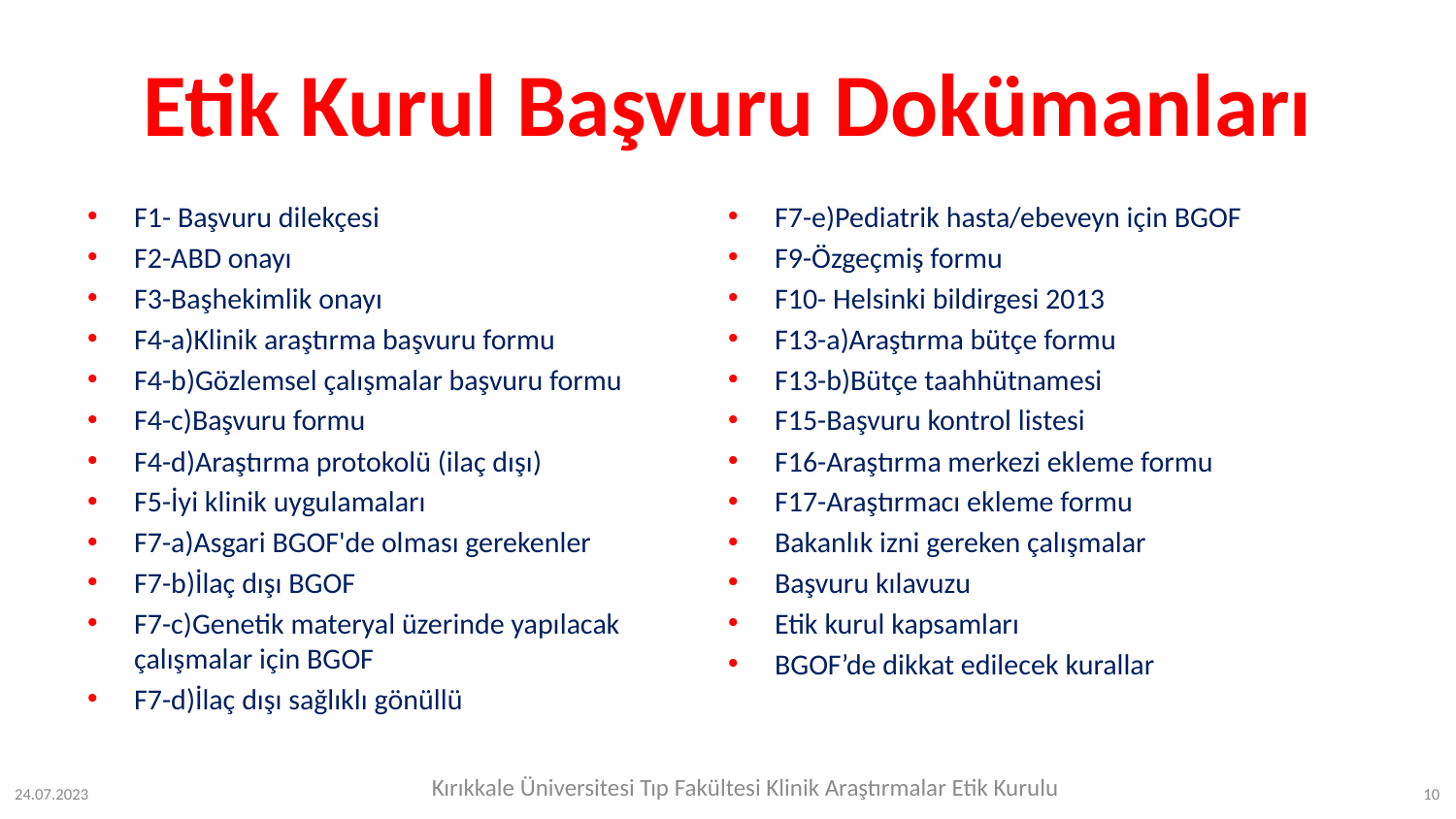

# Etik Kurul Başvuru Dokümanları
F1- Başvuru dilekçesi
F2-ABD onayı
F3-Başhekimlik onayı
F4-a)Klinik araştırma başvuru formu
F4-b)Gözlemsel çalışmalar başvuru formu
F4-c)Başvuru formu
F4-d)Araştırma protokolü (ilaç dışı)
F5-İyi klinik uygulamaları
F7-a)Asgari BGOF'de olması gerekenler
F7-b)İlaç dışı BGOF
F7-c)Genetik materyal üzerinde yapılacak çalışmalar için BGOF
F7-d)İlaç dışı sağlıklı gönüllü
F7-e)Pediatrik hasta/ebeveyn için BGOF
F9-Özgeçmiş formu
F10- Helsinki bildirgesi 2013
F13-a)Araştırma bütçe formu
F13-b)Bütçe taahhütnamesi
F15-Başvuru kontrol listesi
F16-Araştırma merkezi ekleme formu
F17-Araştırmacı ekleme formu
Bakanlık izni gereken çalışmalar
Başvuru kılavuzu
Etik kurul kapsamları
BGOF’de dikkat edilecek kurallar
Kırıkkale Üniversitesi Tıp Fakültesi Klinik Araştırmalar Etik Kurulu
24.07.2023
10